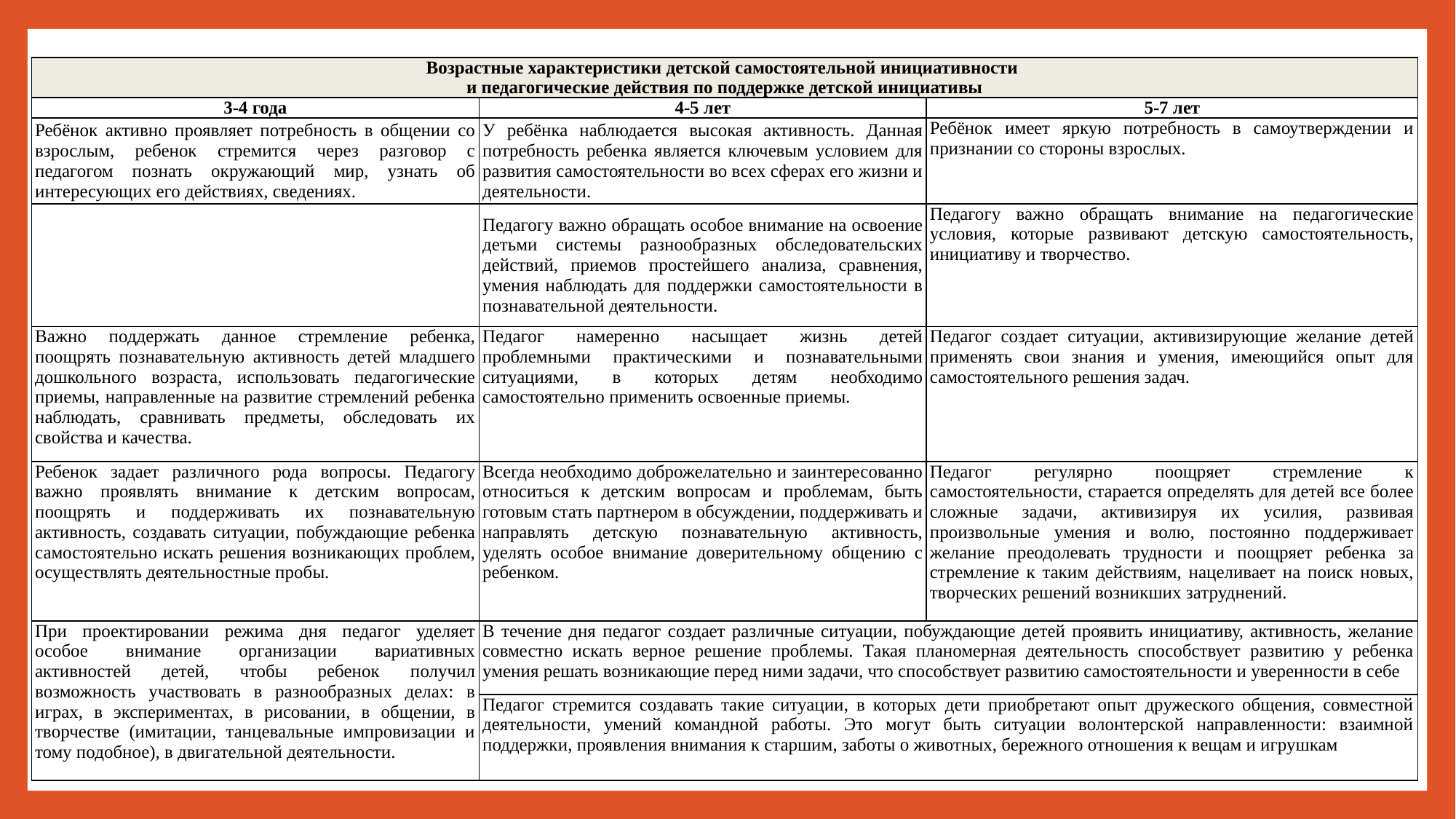

| Возрастные характеристики детской самостоятельной инициативности и педагогические действия по поддержке детской инициативы |  |  |
| --- | --- | --- |
| 3-4 года | 4-5 лет | 5-7 лет |
| Ребёнок активно проявляет потребность в общении со взрослым, ребенок стремится через разговор с педагогом познать окружающий мир, узнать об интересующих его действиях, сведениях. | У ребёнка наблюдается высокая активность. Данная потребность ребенка является ключевым условием для развития самостоятельности во всех сферах его жизни и деятельности. | Ребёнок имеет яркую потребность в самоутверждении и признании со стороны взрослых. |
|  | Педагогу важно обращать особое внимание на освоение детьми системы разнообразных обследовательских действий, приемов простейшего анализа, сравнения, умения наблюдать для поддержки самостоятельности в познавательной деятельности. | Педагогу важно обращать внимание на педагогические условия, которые развивают детскую самостоятельность, инициативу и творчество. |
| Важно поддержать данное стремление ребенка, поощрять познавательную активность детей младшего дошкольного возраста, использовать педагогические приемы, направленные на развитие стремлений ребенка наблюдать, сравнивать предметы, обследовать их свойства и качества. | Педагог намеренно насыщает жизнь детей проблемными практическими и познавательными ситуациями, в которых детям необходимо самостоятельно применить освоенные приемы. | Педагог создает ситуации, активизирующие желание детей применять свои знания и умения, имеющийся опыт для самостоятельного решения задач. |
| Ребенок задает различного рода вопросы. Педагогу важно проявлять внимание к детским вопросам, поощрять и поддерживать их познавательную активность, создавать ситуации, побуждающие ребенка самостоятельно искать решения возникающих проблем, осуществлять деятельностные пробы. | Всегда необходимо доброжелательно и заинтересованно относиться к детским вопросам и проблемам, быть готовым стать партнером в обсуждении, поддерживать и направлять детскую познавательную активность, уделять особое внимание доверительному общению с ребенком. | Педагог регулярно поощряет стремление к самостоятельности, старается определять для детей все более сложные задачи, активизируя их усилия, развивая произвольные умения и волю, постоянно поддерживает желание преодолевать трудности и поощряет ребенка за стремление к таким действиям, нацеливает на поиск новых, творческих решений возникших затруднений. |
| При проектировании режима дня педагог уделяет особое внимание организации вариативных активностей детей, чтобы ребенок получил возможность участвовать в разнообразных делах: в играх, в экспериментах, в рисовании, в общении, в творчестве (имитации, танцевальные импровизации и тому подобное), в двигательной деятельности. | В течение дня педагог создает различные ситуации, побуждающие детей проявить инициативу, активность, желание совместно искать верное решение проблемы. Такая планомерная деятельность способствует развитию у ребенка умения решать возникающие перед ними задачи, что способствует развитию самостоятельности и уверенности в себе |  |
|  | Педагог стремится создавать такие ситуации, в которых дети приобретают опыт дружеского общения, совместной деятельности, умений командной работы. Это могут быть ситуации волонтерской направленности: взаимной поддержки, проявления внимания к старшим, заботы о животных, бережного отношения к вещам и игрушкам |  |